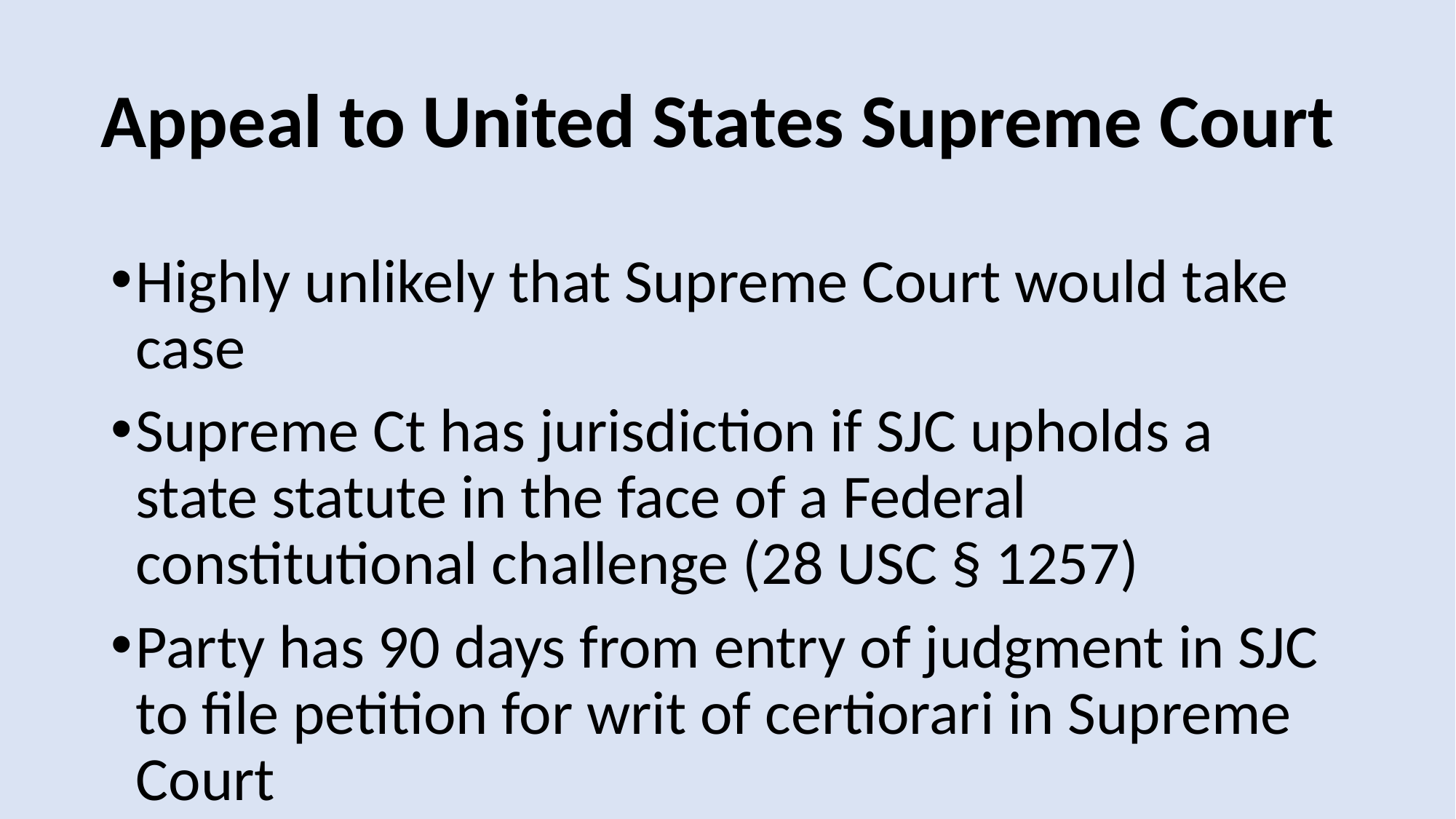

# Appeal to United States Supreme Court
Highly unlikely that Supreme Court would take case
Supreme Ct has jurisdiction if SJC upholds a state statute in the face of a Federal constitutional challenge (28 USC § 1257)
Party has 90 days from entry of judgment in SJC to file petition for writ of certiorari in Supreme Court